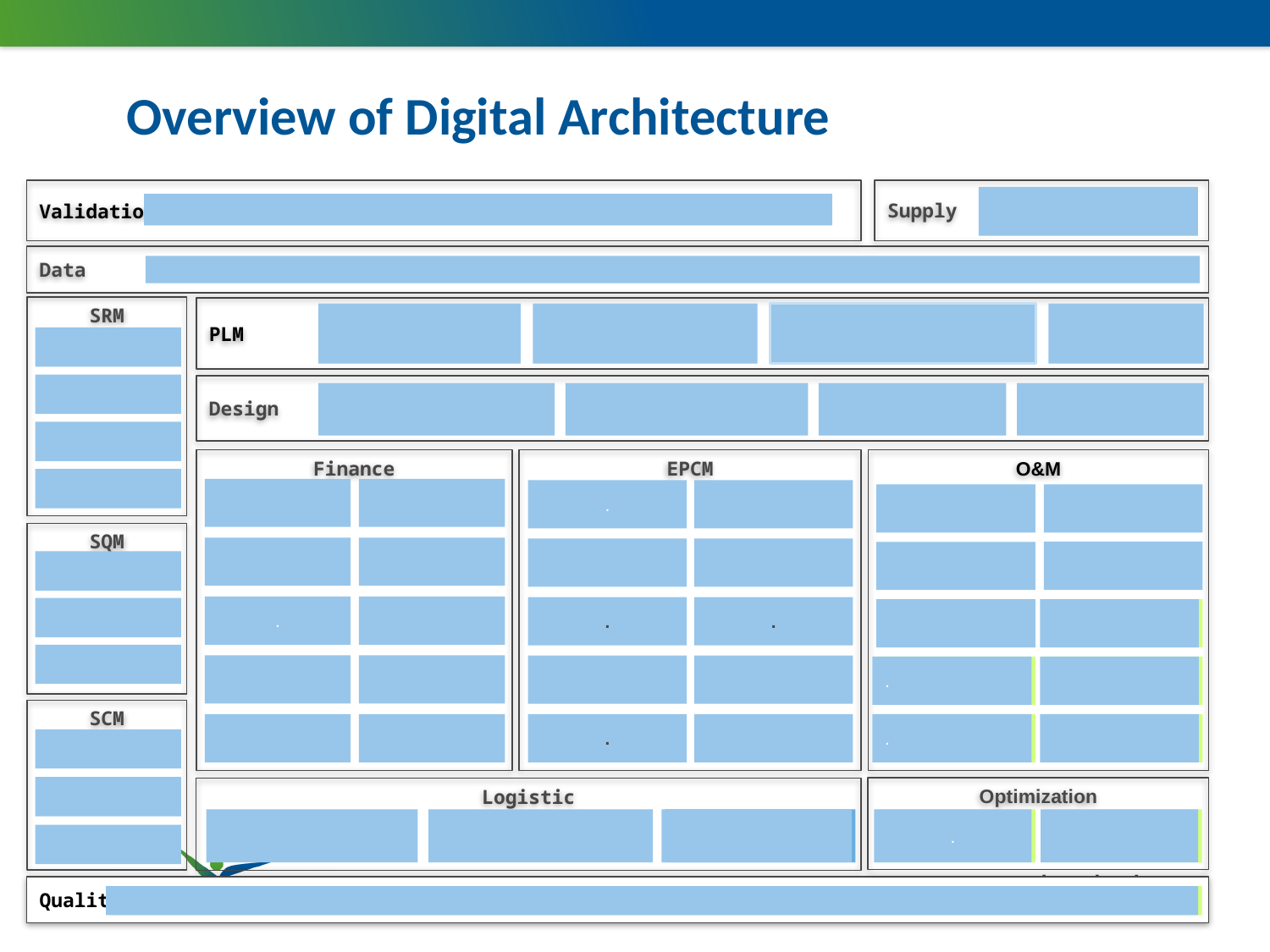

# Overview of Digital Architecture
Supply
Validation

Data

SRM
PLM

Design

Finance

O&M
EPCM

.

.

.
.

Period Maintenance

EN Execution
.
Quality Mgmt.

.

.
Archiving Mgmt.

Spare Parts Mgmt.

SQM

SCM

Optimization
Logistic

Tracking in Transit
.
Case Mgmt.

Lesson Learned

Quality

Work Flow and Approval Workflow